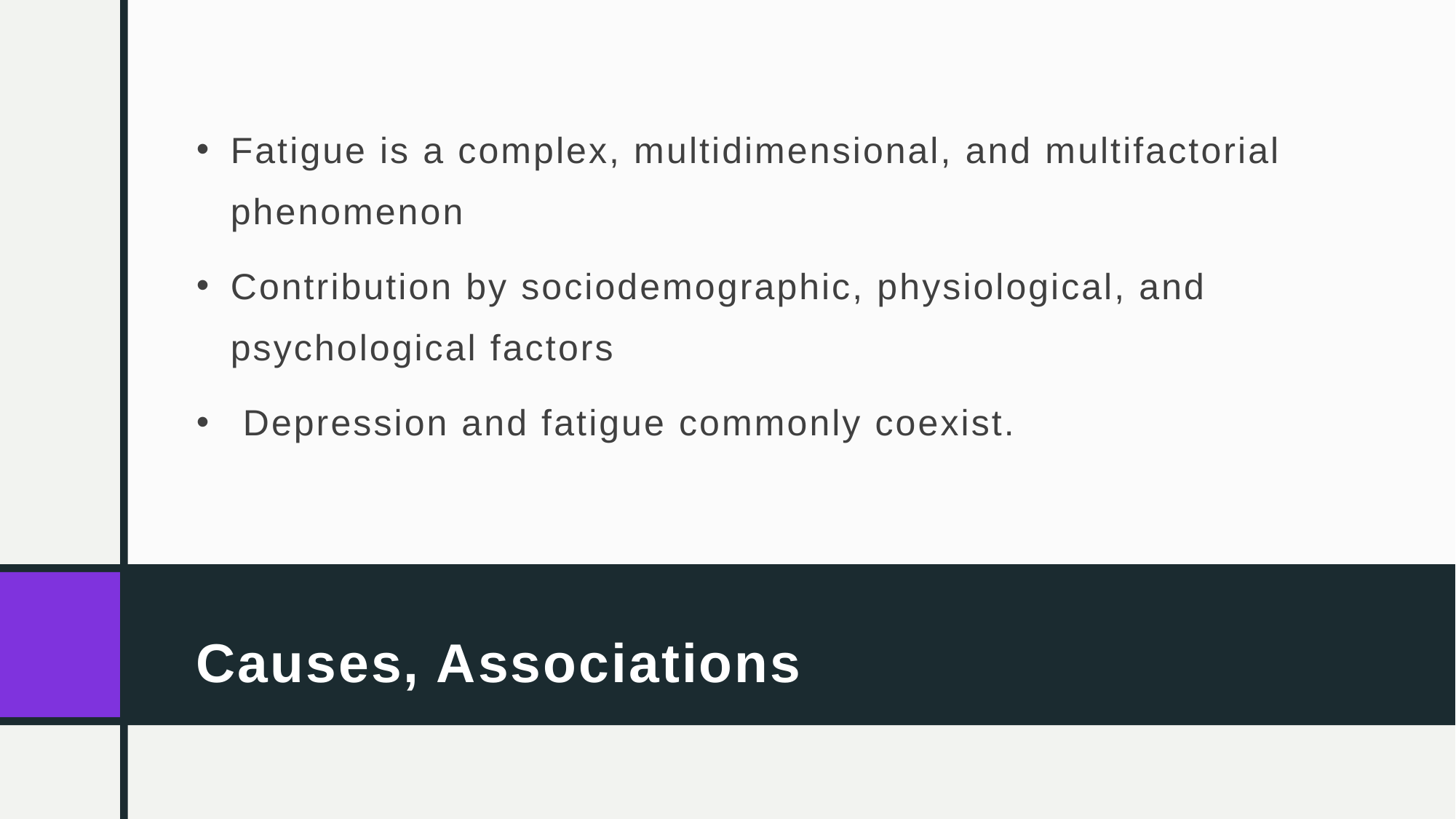

Fatigue is a complex, multidimensional, and multifactorial phenomenon
Contribution by sociodemographic, physiological, and psychological factors
 Depression and fatigue commonly coexist.

# Causes, Associations